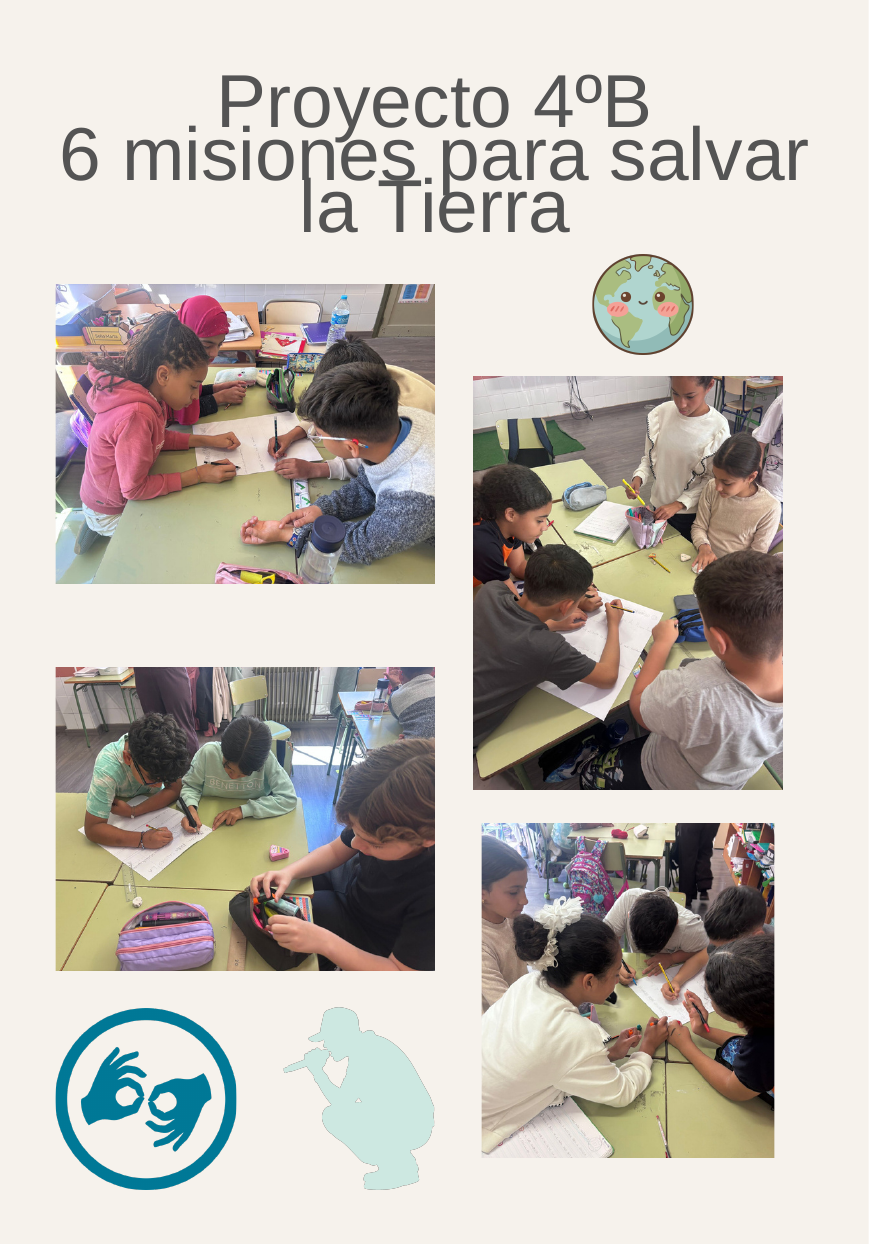

Proyecto 4ºB
6 misiones para salvar la Tierra